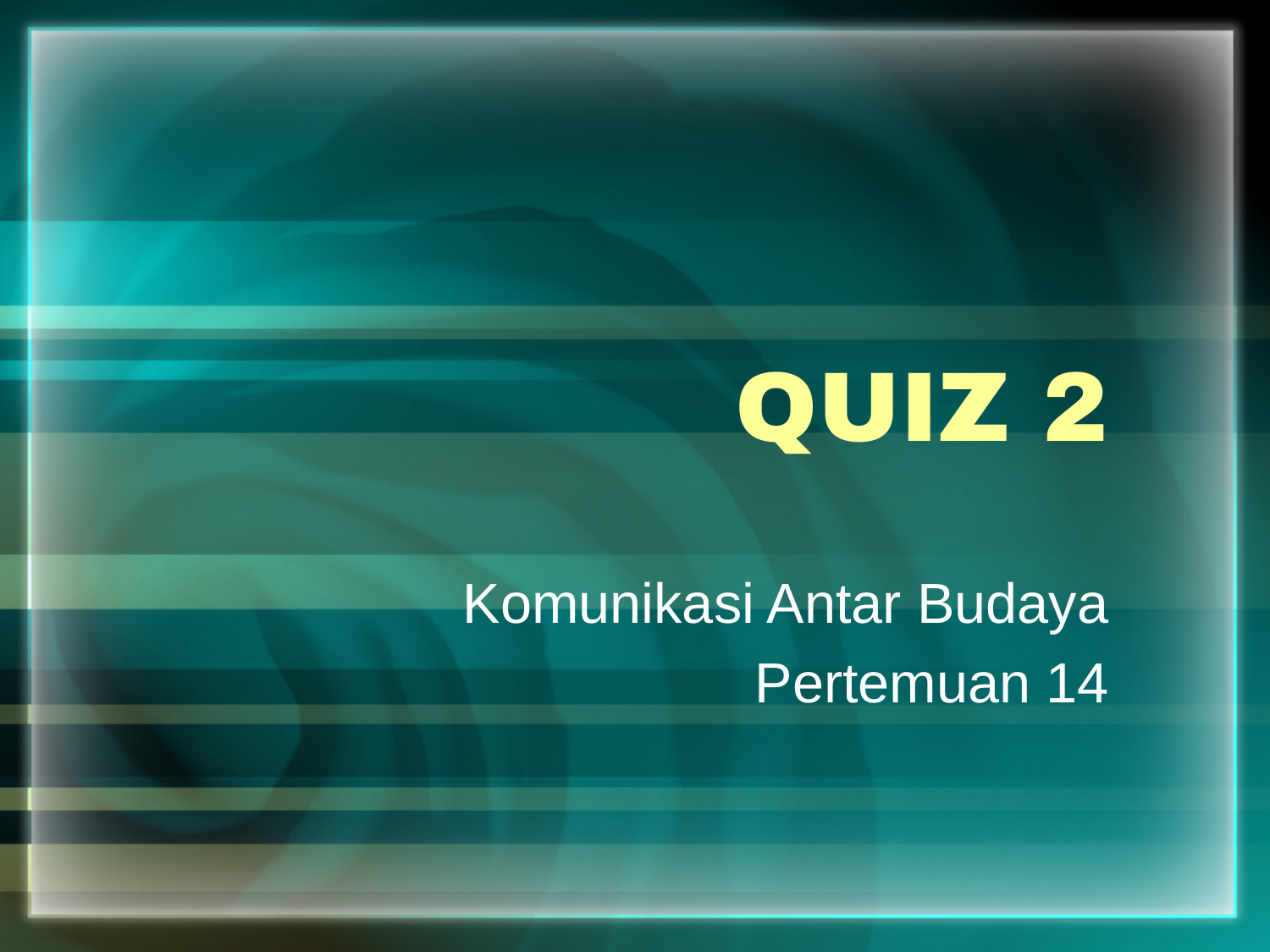

# QUIZ 2
Komunikasi Antar Budaya
Pertemuan 14